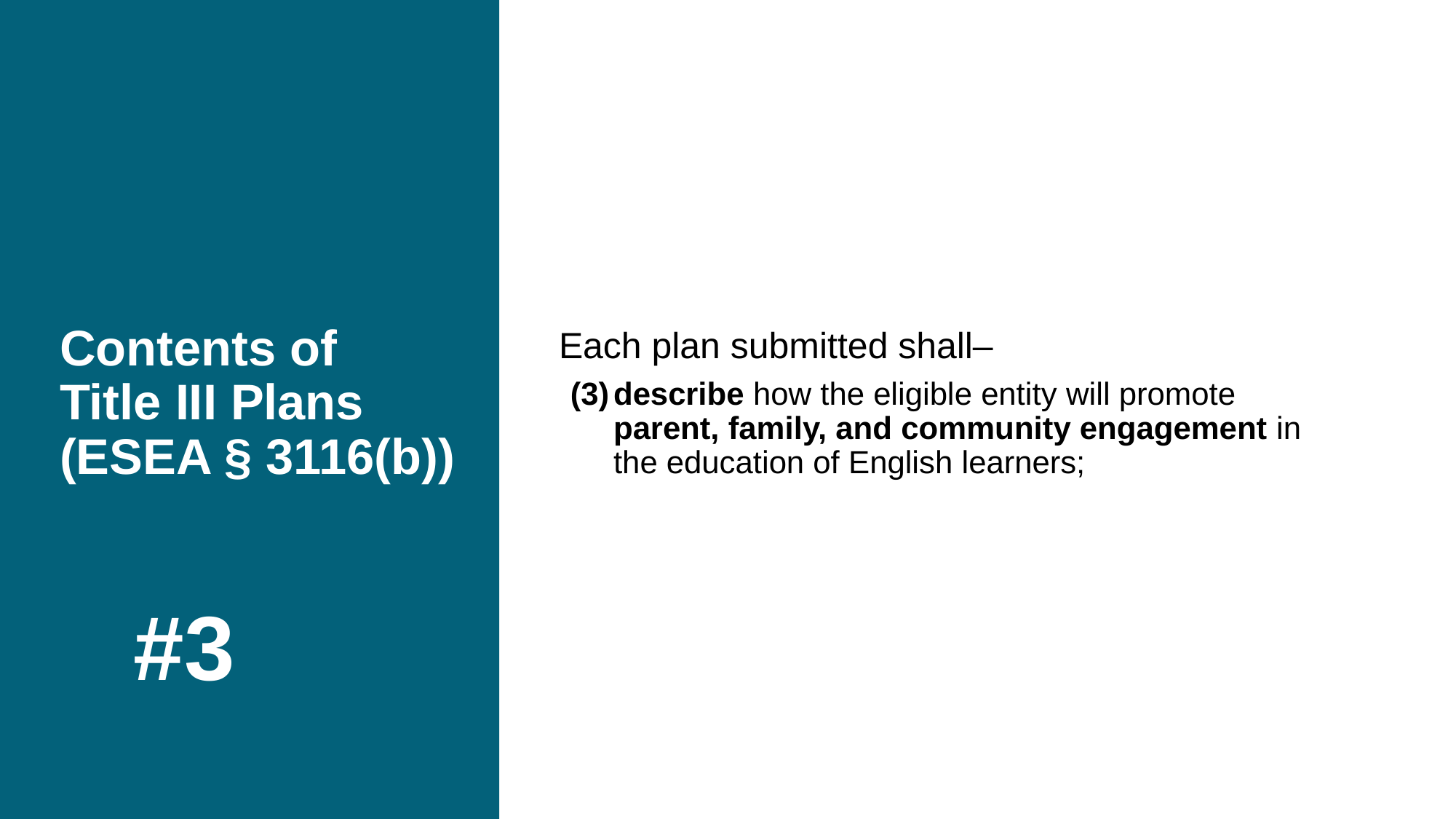

# Contents of
Title III Plans
(ESEA § 3116(b))
Each plan submitted shall–
describe how the eligible entity will promote parent, family, and community engagement in the education of English learners;
#3